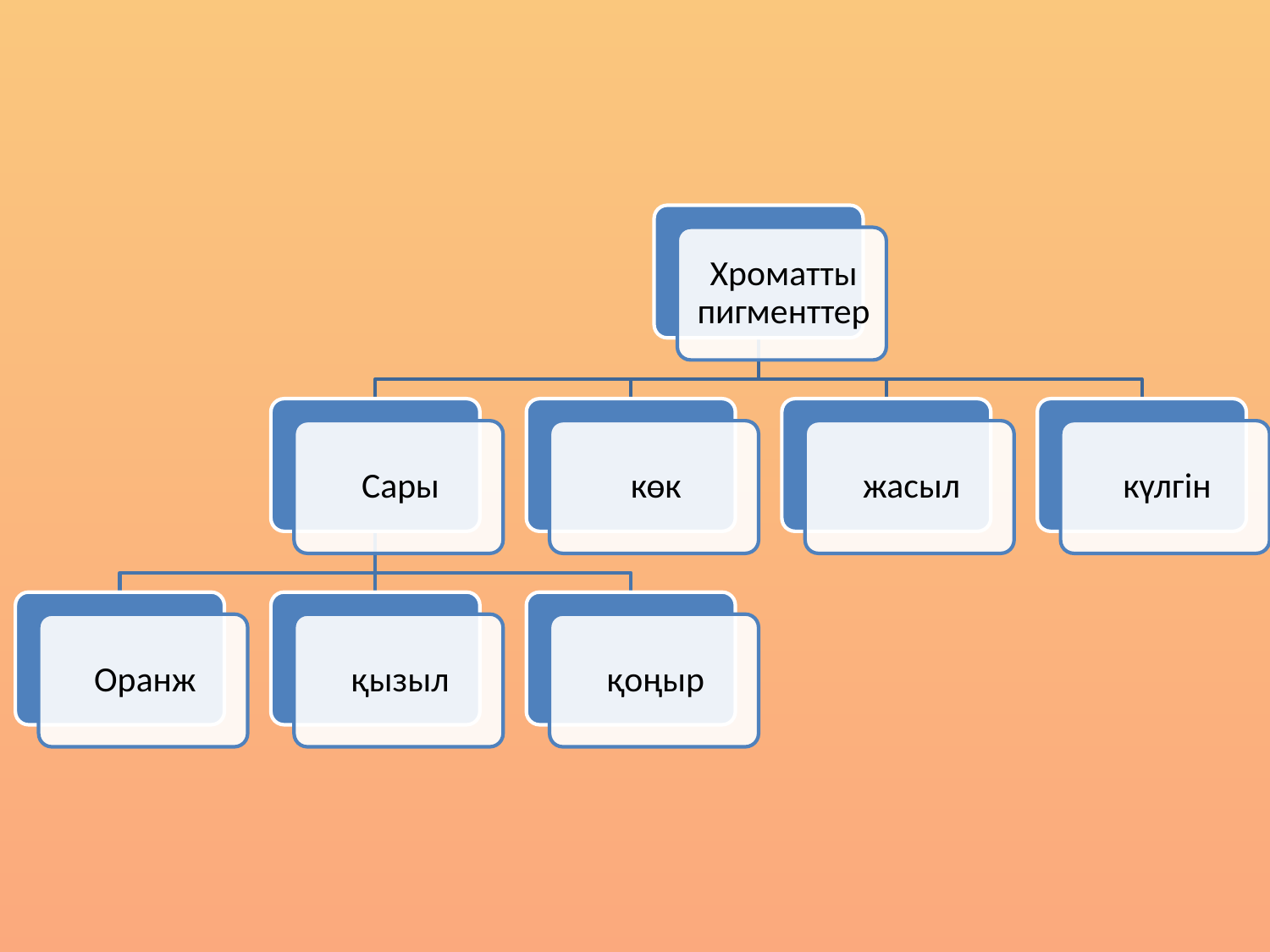

Хроматты пигменттер
Сары
Оранж
қызыл
қоңыр
көк
жасыл
күлгін